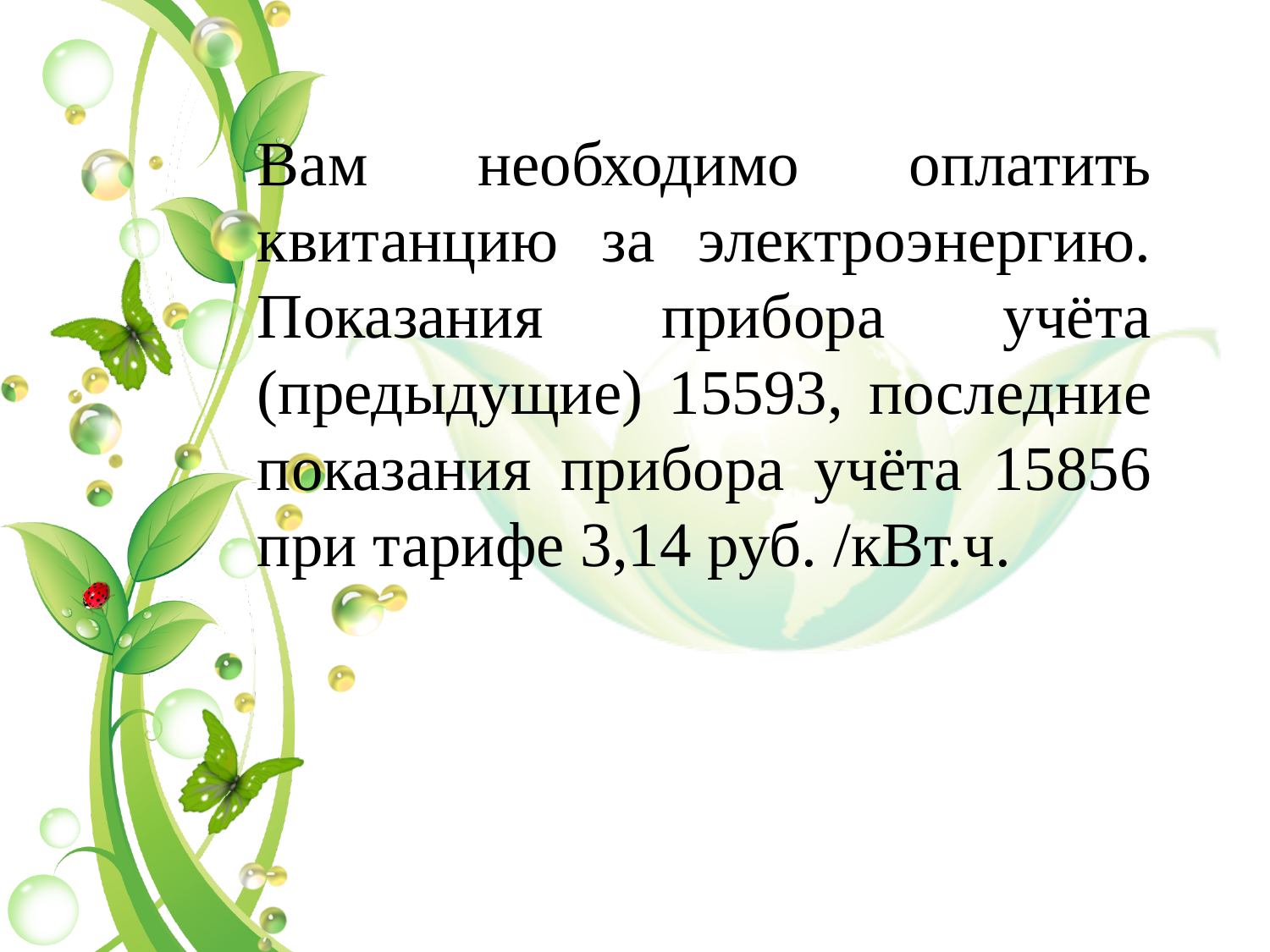

Вам необходимо оплатить квитанцию за электроэнергию. Показания прибора учёта (предыдущие) 15593, последние показания прибора учёта 15856 при тарифе 3,14 руб. /кВт.ч.